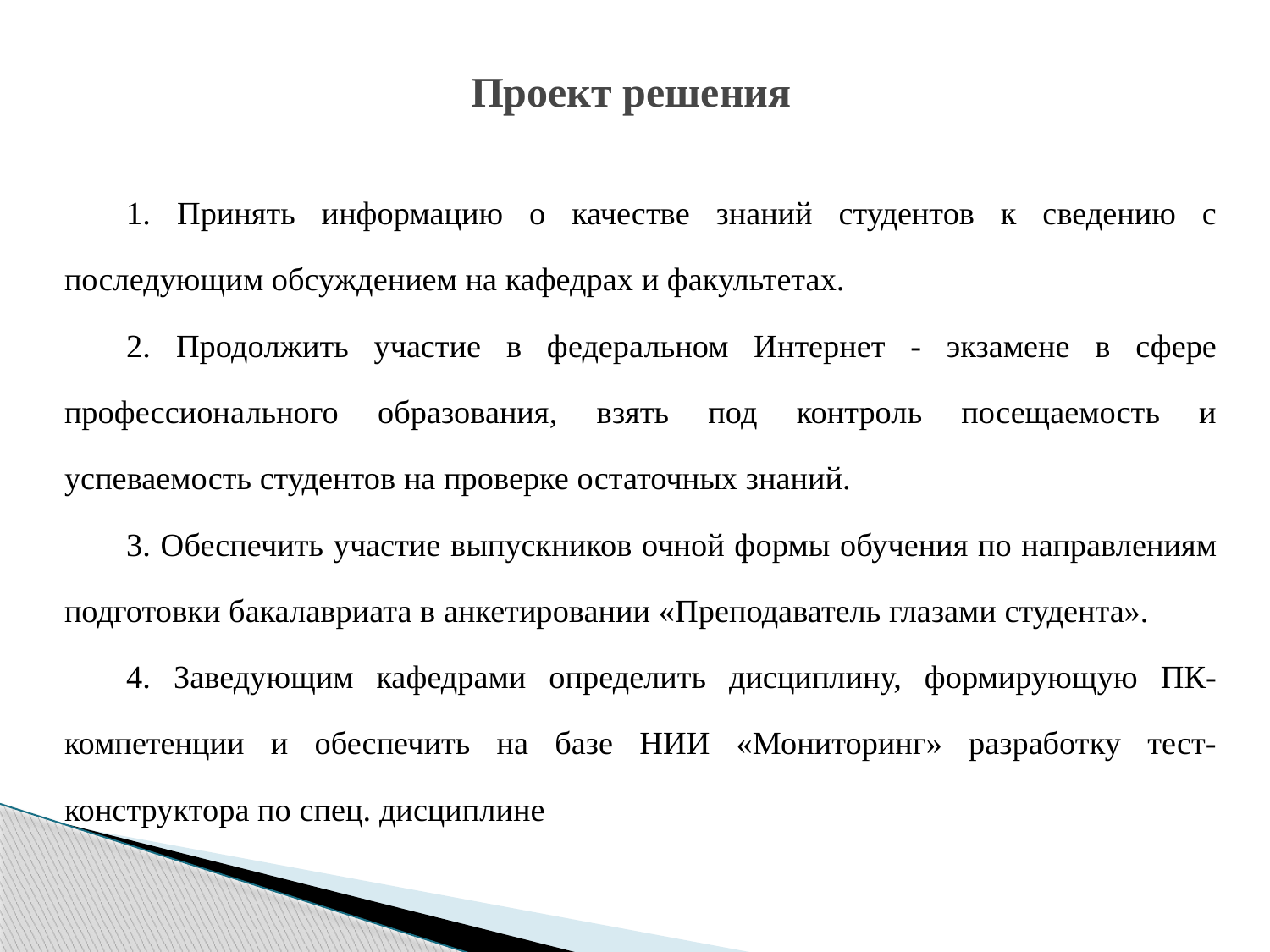

# Проект решения
1. Принять информацию о качестве знаний студентов к сведению с последующим обсуждением на кафедрах и факультетах.
2. Продолжить участие в федеральном Интернет - экзамене в сфере профессионального образования, взять под контроль посещаемость и успеваемость студентов на проверке остаточных знаний.
3. Обеспечить участие выпускников очной формы обучения по направлениям подготовки бакалавриата в анкетировании «Преподаватель глазами студента».
4. Заведующим кафедрами определить дисциплину, формирующую ПК-компетенции и обеспечить на базе НИИ «Мониторинг» разработку тест-конструктора по спец. дисциплине